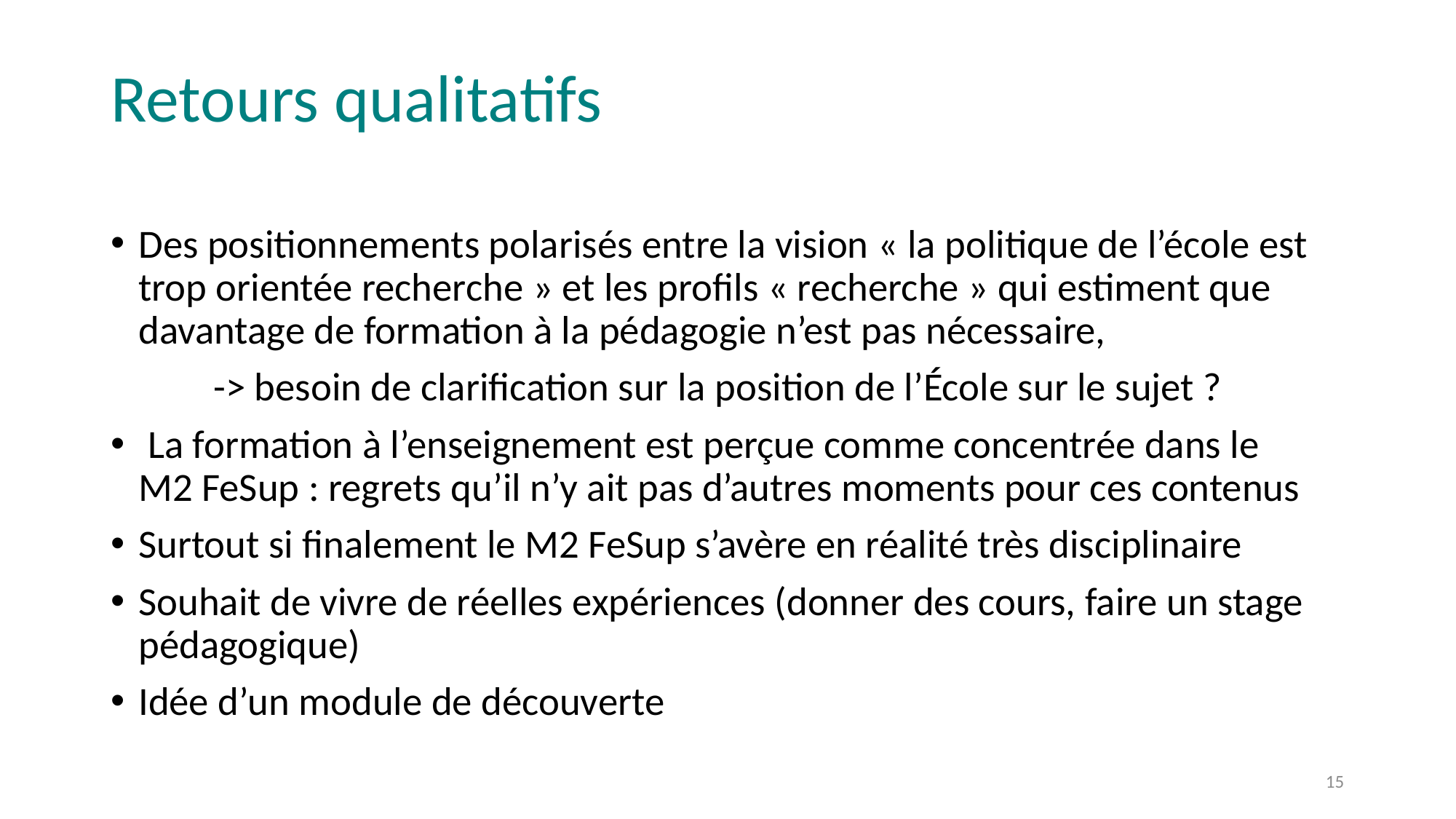

# Retours qualitatifs
Des positionnements polarisés entre la vision « la politique de l’école est trop orientée recherche » et les profils « recherche » qui estiment que davantage de formation à la pédagogie n’est pas nécessaire,
	-> besoin de clarification sur la position de l’École sur le sujet ?
 La formation à l’enseignement est perçue comme concentrée dans le M2 FeSup : regrets qu’il n’y ait pas d’autres moments pour ces contenus
Surtout si finalement le M2 FeSup s’avère en réalité très disciplinaire
Souhait de vivre de réelles expériences (donner des cours, faire un stage pédagogique)
Idée d’un module de découverte

15